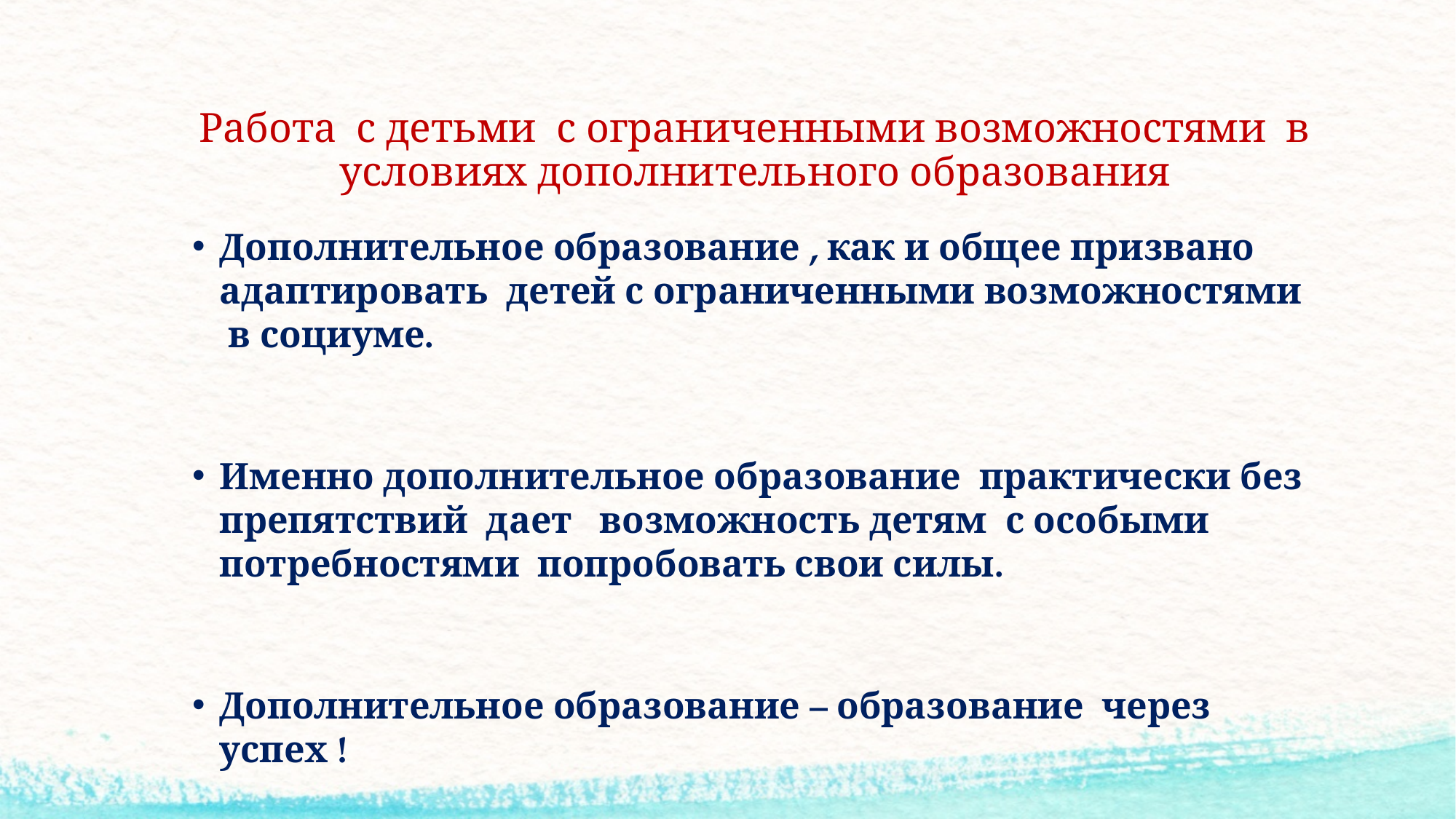

# Работа  с детьми  с ограниченными возможностями  в условиях дополнительного образования
Дополнительное образование , как и общее призвано  адаптировать  детей с ограниченными возможностями   в социуме.

Именно дополнительное образование  практически без препятствий  дает   возможность детям  с особыми  потребностями  попробовать свои силы.

Дополнительное образование – образование  через успех !